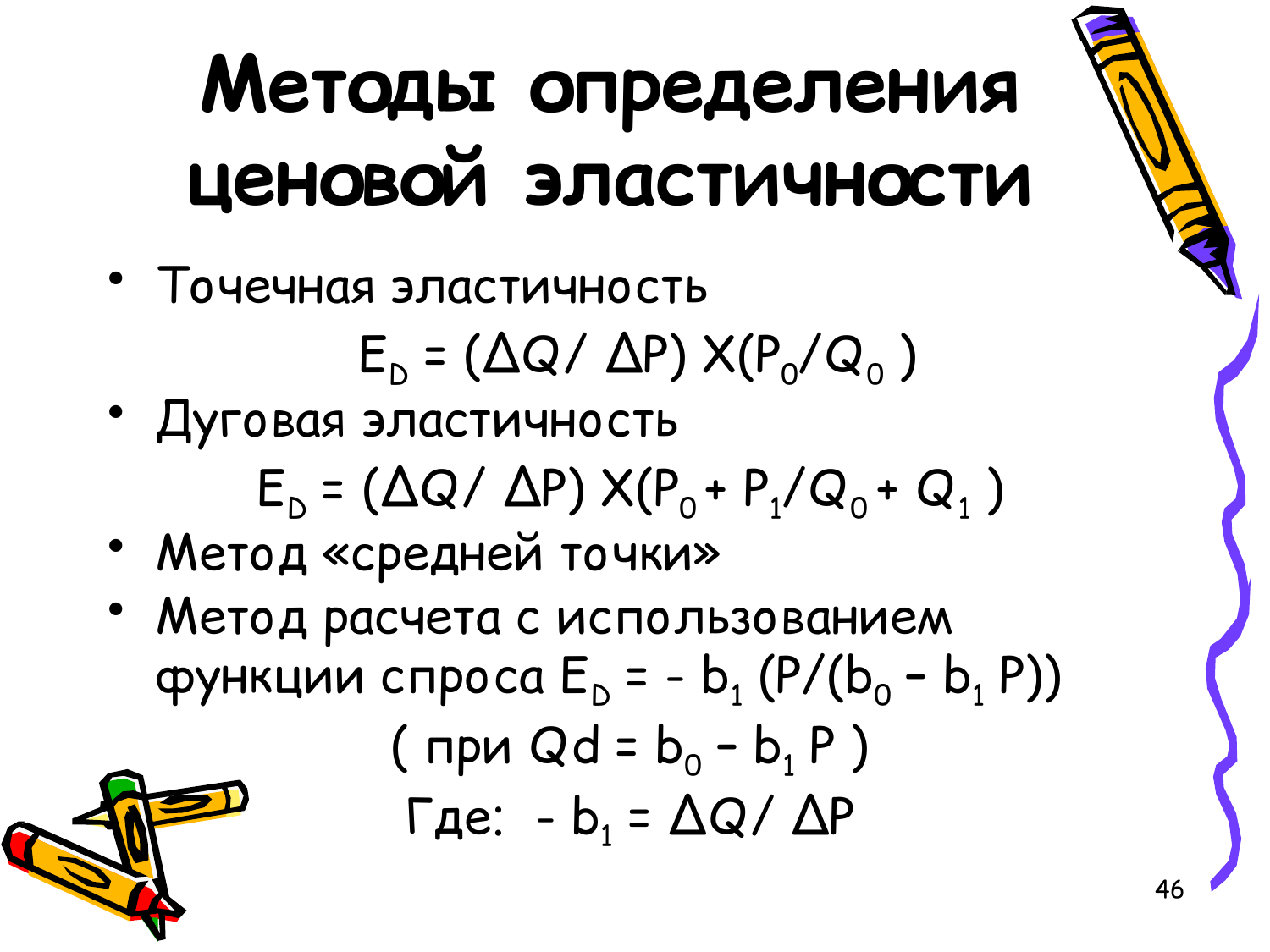

# Методы определения ценовой эластичности
Точечная эластичность
 ED = (∆Q/ ∆P) Х(P0/Q0 )
Дуговая эластичность
ED = (∆Q/ ∆P) Х(P0 + P1/Q0 + Q1 )
Метод «средней точки»
Метод расчета c использованием функции спроса ED = - b1 (P/(b0 – b1 P))
( при Qd = b0 – b1 P )
Где:  - b1 = ∆Q/ ∆P
46